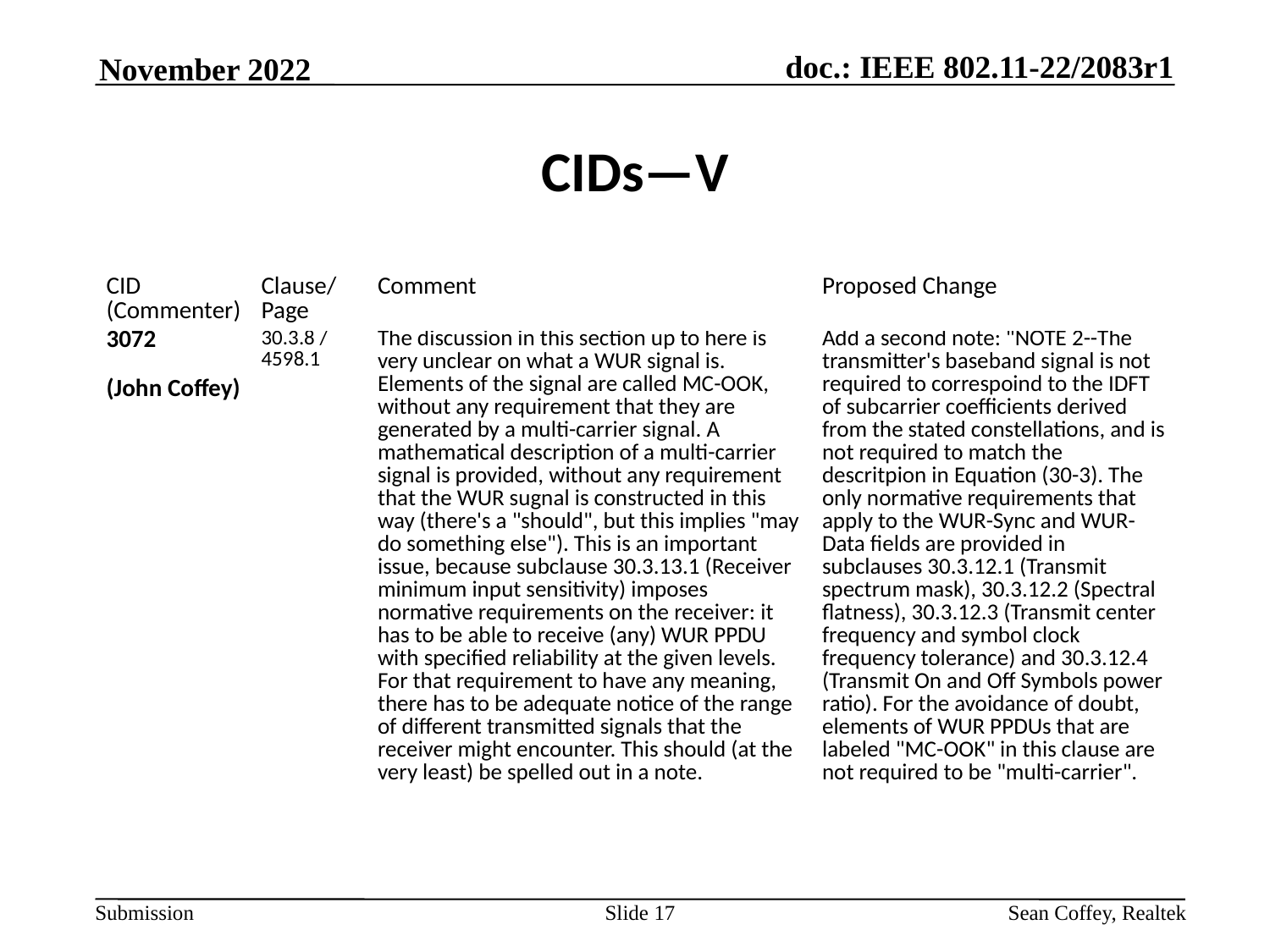

November 2022
# CIDs—V

| CID (Commenter) | Clause/ Page | Comment | Proposed Change |
| --- | --- | --- | --- |
| 3072   (John Coffey) | 30.3.8 / 4598.1 | The discussion in this section up to here is very unclear on what a WUR signal is. Elements of the signal are called MC-OOK, without any requirement that they are generated by a multi-carrier signal. A mathematical description of a multi-carrier signal is provided, without any requirement that the WUR sugnal is constructed in this way (there's a "should", but this implies "may do something else"). This is an important issue, because subclause 30.3.13.1 (Receiver minimum input sensitivity) imposes normative requirements on the receiver: it has to be able to receive (any) WUR PPDU with specified reliability at the given levels. For that requirement to have any meaning, there has to be adequate notice of the range of different transmitted signals that the receiver might encounter. This should (at the very least) be spelled out in a note. | Add a second note: "NOTE 2--The transmitter's baseband signal is not required to correspoind to the IDFT of subcarrier coefficients derived from the stated constellations, and is not required to match the descritpion in Equation (30-3). The only normative requirements that apply to the WUR-Sync and WUR-Data fields are provided in subclauses 30.3.12.1 (Transmit spectrum mask), 30.3.12.2 (Spectral flatness), 30.3.12.3 (Transmit center frequency and symbol clock frequency tolerance) and 30.3.12.4 (Transmit On and Off Symbols power ratio). For the avoidance of doubt, elements of WUR PPDUs that are labeled "MC-OOK" in this clause are not required to be "multi-carrier". |
Slide 17
Sean Coffey, Realtek